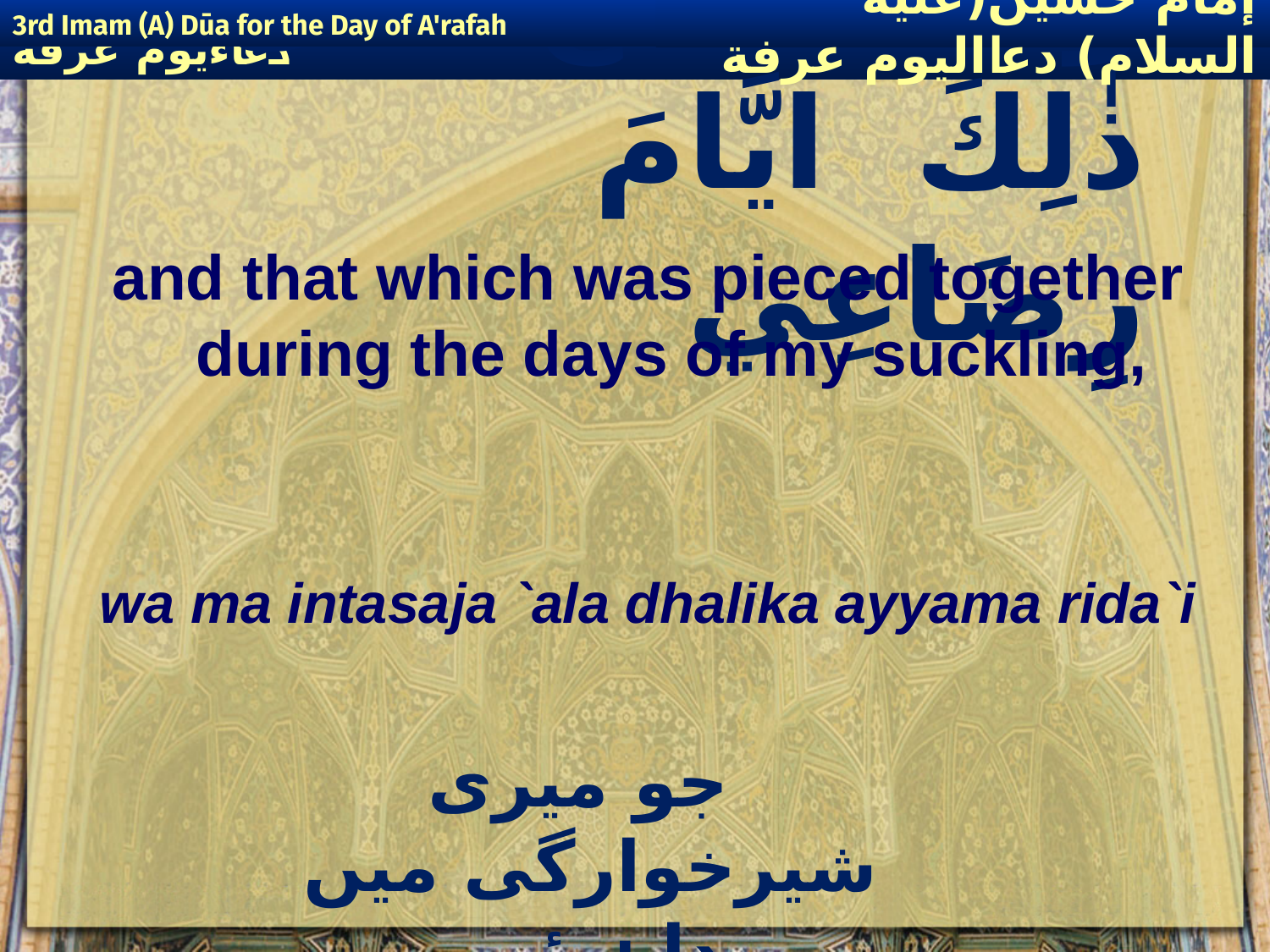

3rd Imam (A) Dūa for the Day of A'rafah
إمام حسين(عليه السلام) دعااليوم عرفة
# وَمَا ٱنْتَسَجَ عَلَىٰ ذٰلِكَ  ايَّامَ رِضَاعِي
and that which was pieced together during the days of my suckling,
wa ma intasaja `ala dhalika ayyama rida`i
 جو میری شیرخوارگی میں پیدا ہوئیں